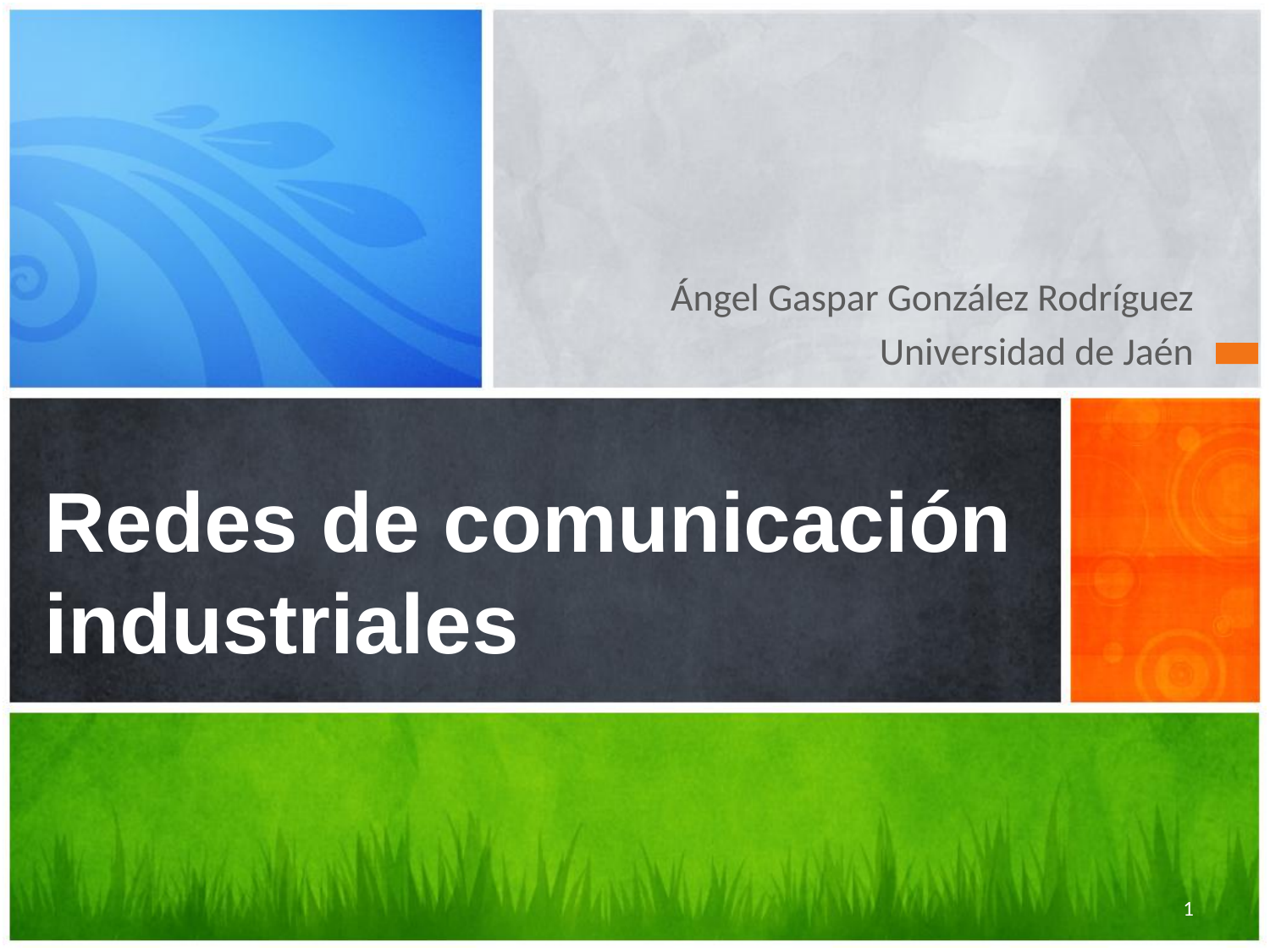

Ángel Gaspar González Rodríguez
Universidad de Jaén
# Redes de comunicación industriales
1